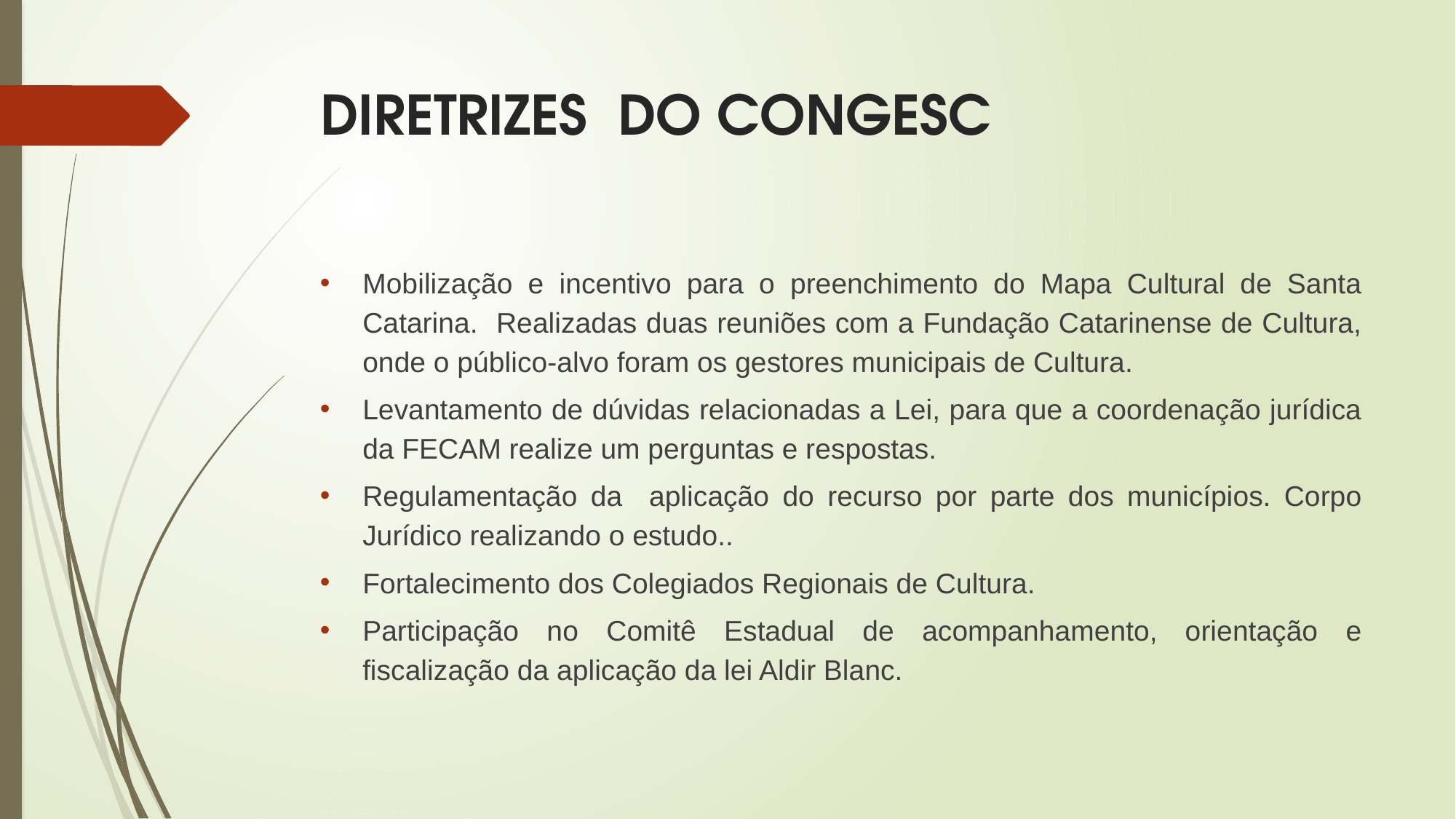

# DIRETRIZES  DO CONGESC
Mobilização e incentivo para o preenchimento do Mapa Cultural de Santa Catarina.  Realizadas duas reuniões com a Fundação Catarinense de Cultura, onde o público-alvo foram os gestores municipais de Cultura.
Levantamento de dúvidas relacionadas a Lei, para que a coordenação jurídica da FECAM realize um perguntas e respostas.
Regulamentação da  aplicação do recurso por parte dos municípios. Corpo Jurídico realizando o estudo..
Fortalecimento dos Colegiados Regionais de Cultura.
Participação no Comitê Estadual de acompanhamento, orientação e fiscalização da aplicação da lei Aldir Blanc.